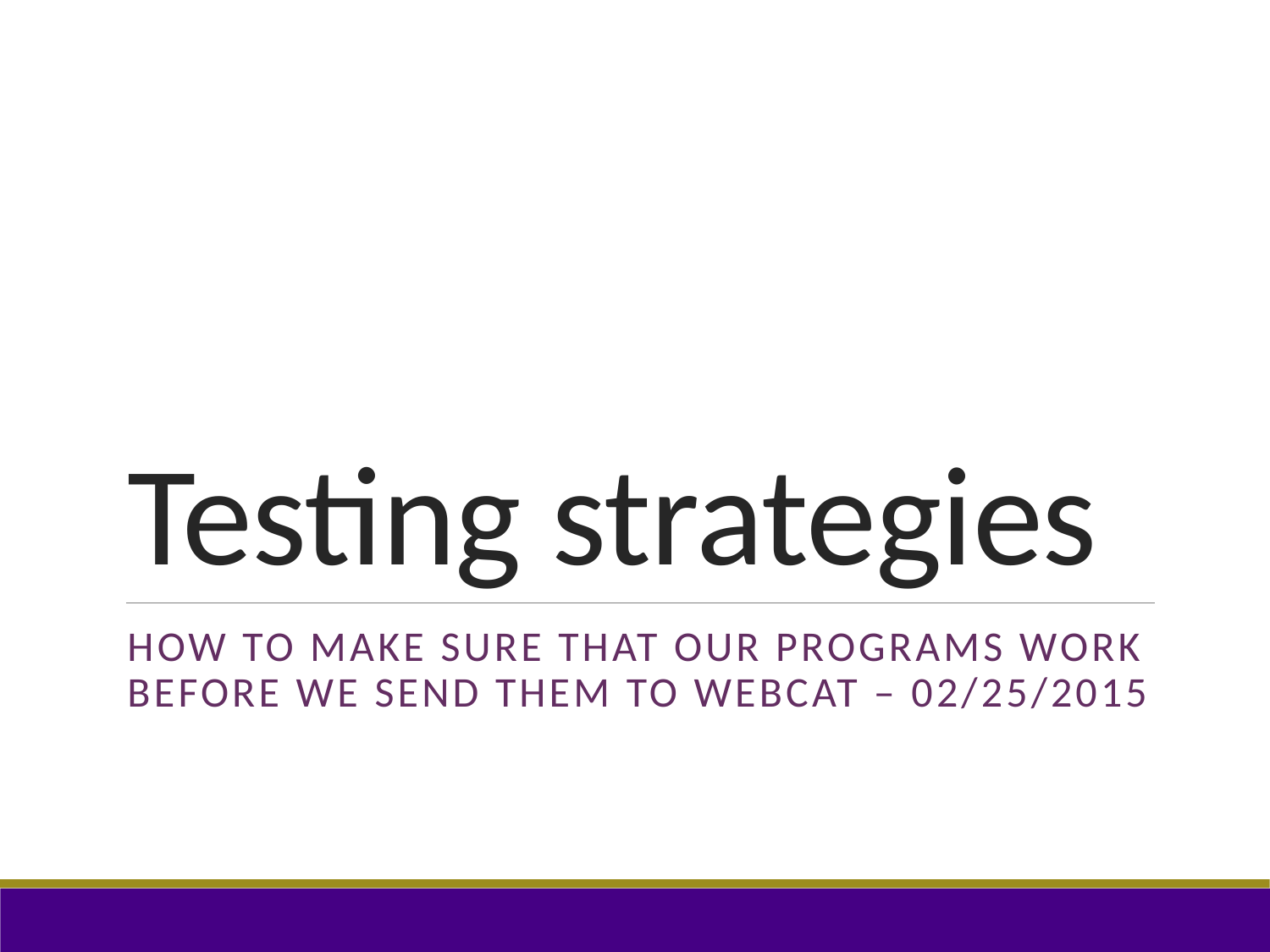

# Testing strategies
How to make sure that our programs work before we send them to webcat – 02/25/2015